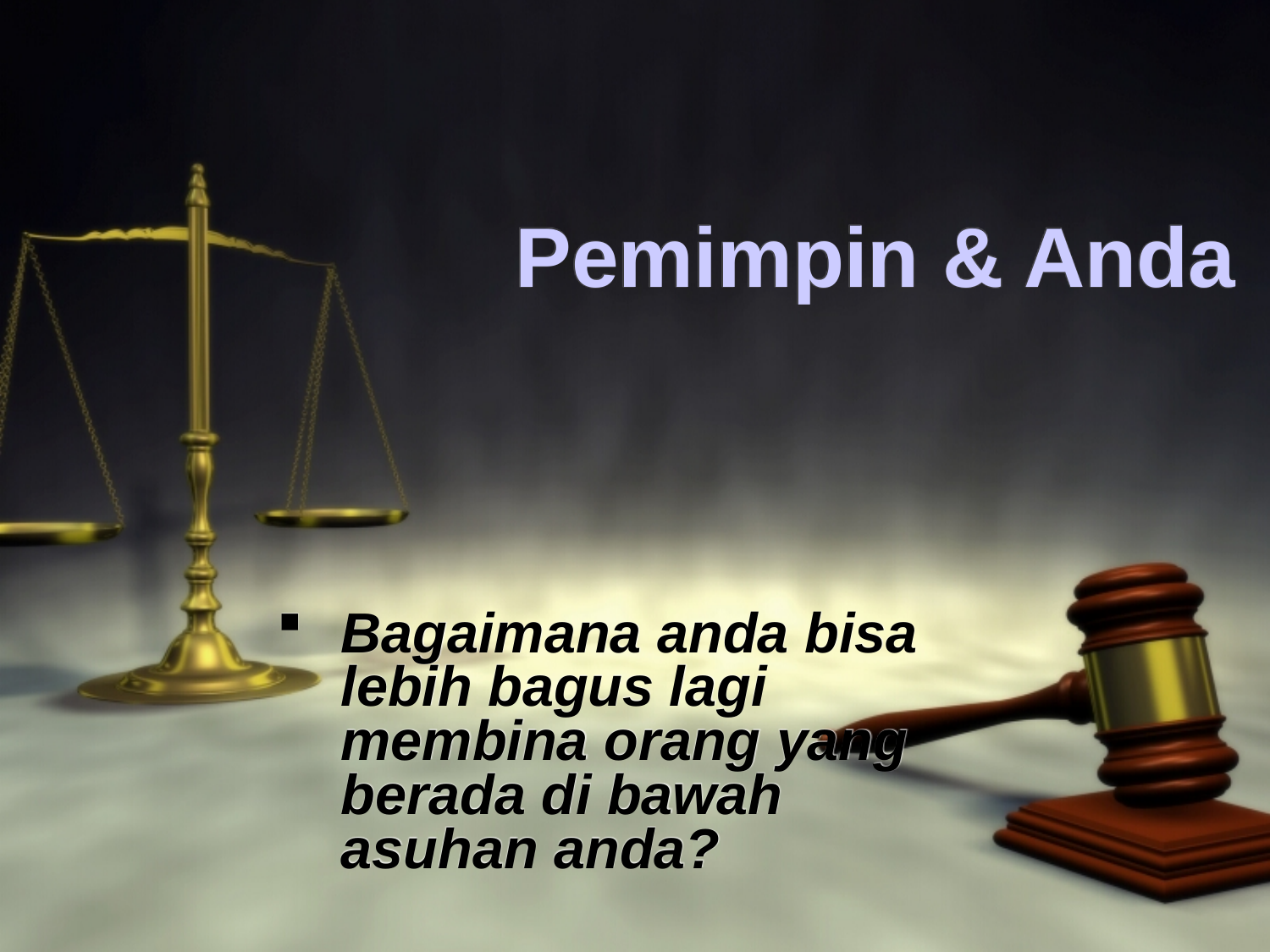

# Pemimpin & Anda
Bagaimana anda bisa lebih bagus lagi membina orang yang berada di bawah asuhan anda?